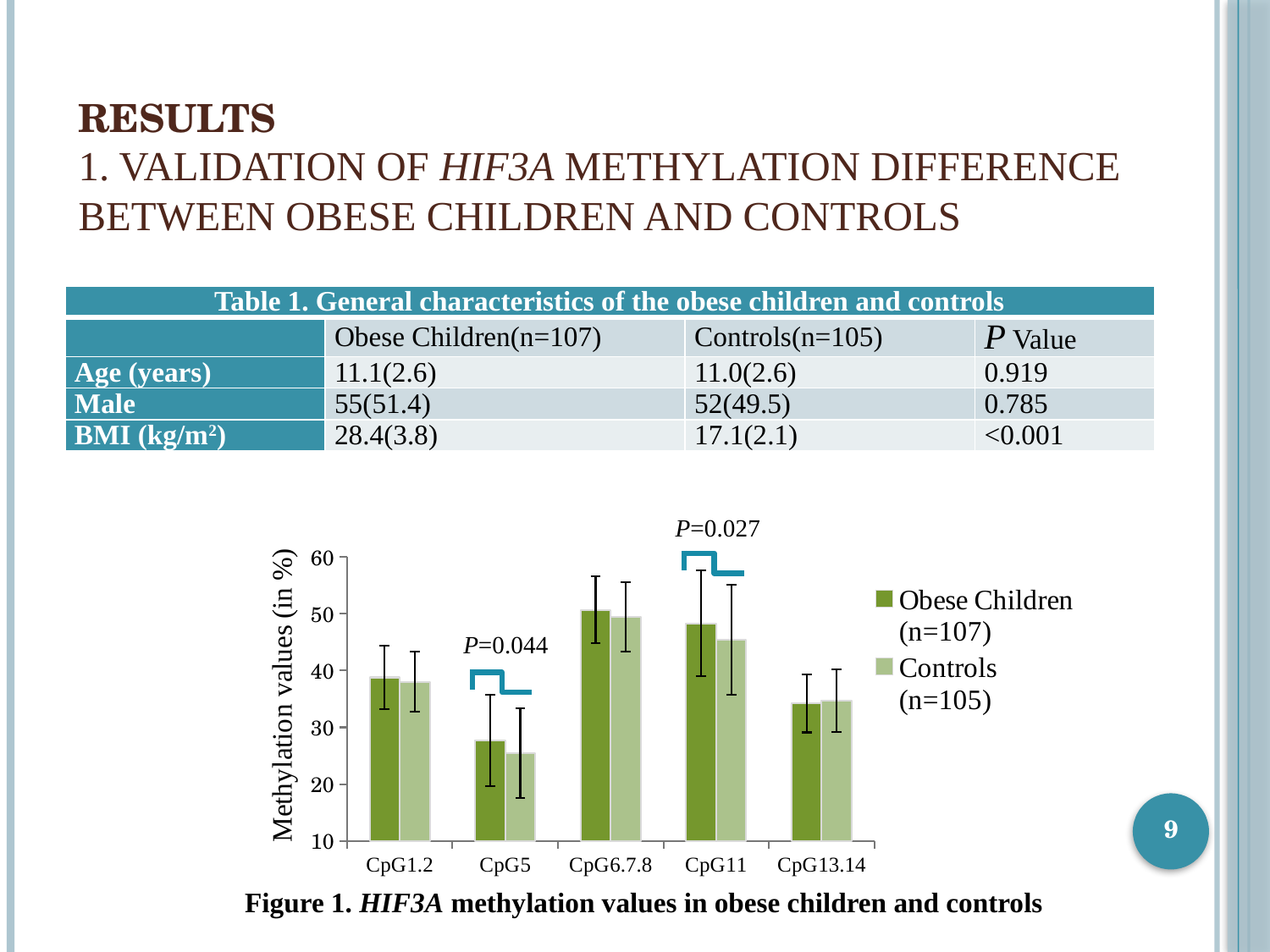

# Results 1. Validation of HIF3A methylation difference between obese children and controls
| Table 1. General characteristics of the obese children and controls |  |  |  |
| --- | --- | --- | --- |
|  | Obese Children(n=107) | Controls(n=105) | P Value |
| Age (years) | 11.1(2.6) | 11.0(2.6) | 0.919 |
| Male | 55(51.4) | 52(49.5) | 0.785 |
| BMI (kg/m2) | 28.4(3.8) | 17.1(2.1) | <0.001 |
P=0.027
P=0.044

### Chart

| Category | Obese Children (n=107) | Controls (n=105) |
|---|---|---|
| CpG1.2 | 38.8 | 38.0 |
| CpG5 | 27.7 | 25.4 |
| CpG6.7.8 | 50.7 | 49.5 |
| CpG11 | 48.3 | 45.4 |
| CpG13.14 | 34.2 | 34.7 |
Figure 1. HIF3A methylation values in obese children and controls
9